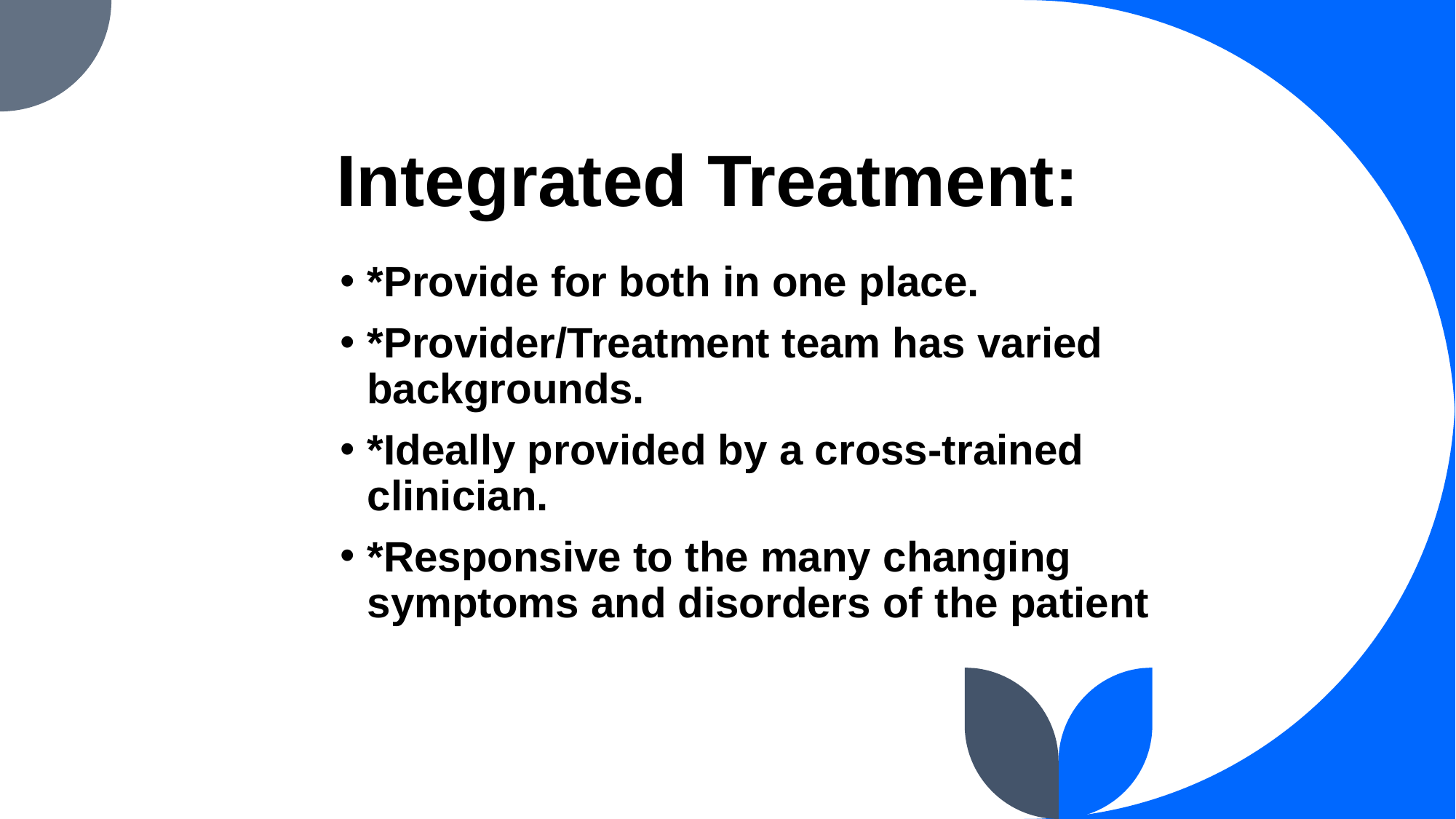

# Integrated Treatment:
*Provide for both in one place.
*Provider/Treatment team has varied backgrounds.
*Ideally provided by a cross-trained clinician.
*Responsive to the many changing symptoms and disorders of the patient